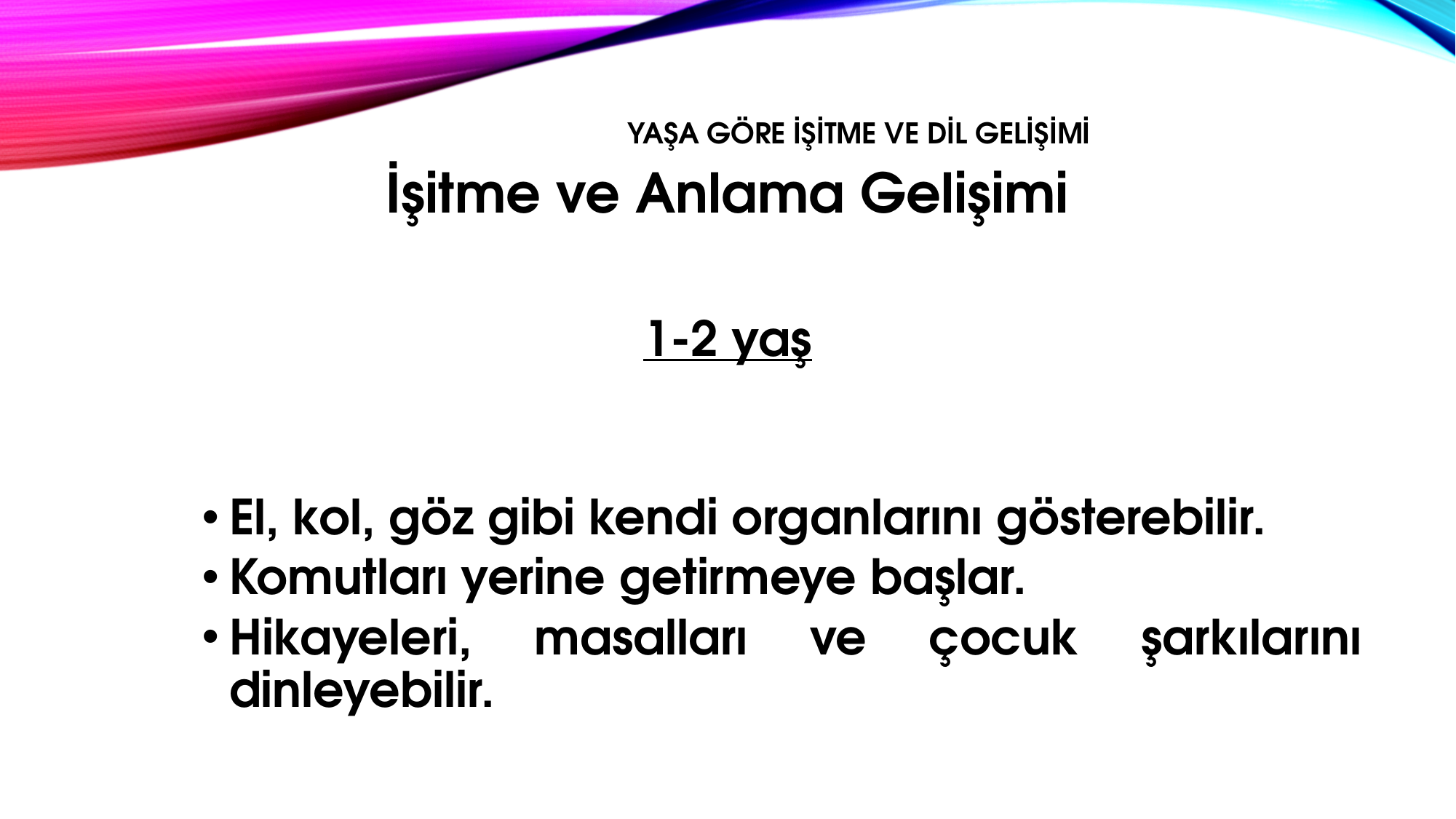

# Yaşa Göre İşitme ve dil gelişimi
İşitme ve Anlama Gelişimi

1-2 yaş

El, kol, göz gibi kendi organlarını gösterebilir.
Komutları yerine getirmeye başlar.
Hikayeleri, masalları ve çocuk şarkılarını dinleyebilir.